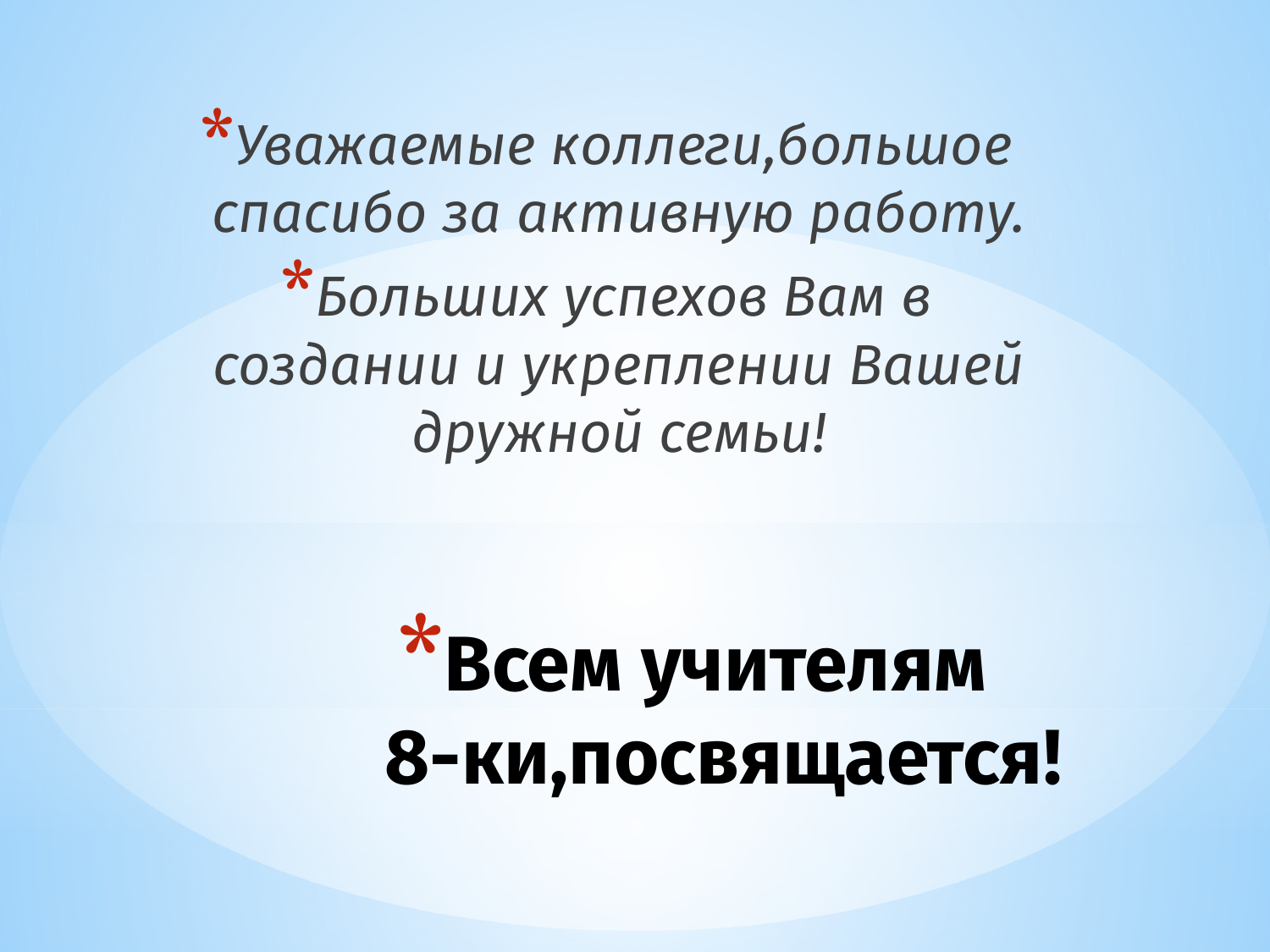

Уважаемые коллеги,большое спасибо за активную работу.
Больших успехов Вам в создании и укреплении Вашей дружной семьи!
# Всем учителям 8-ки,посвящается!